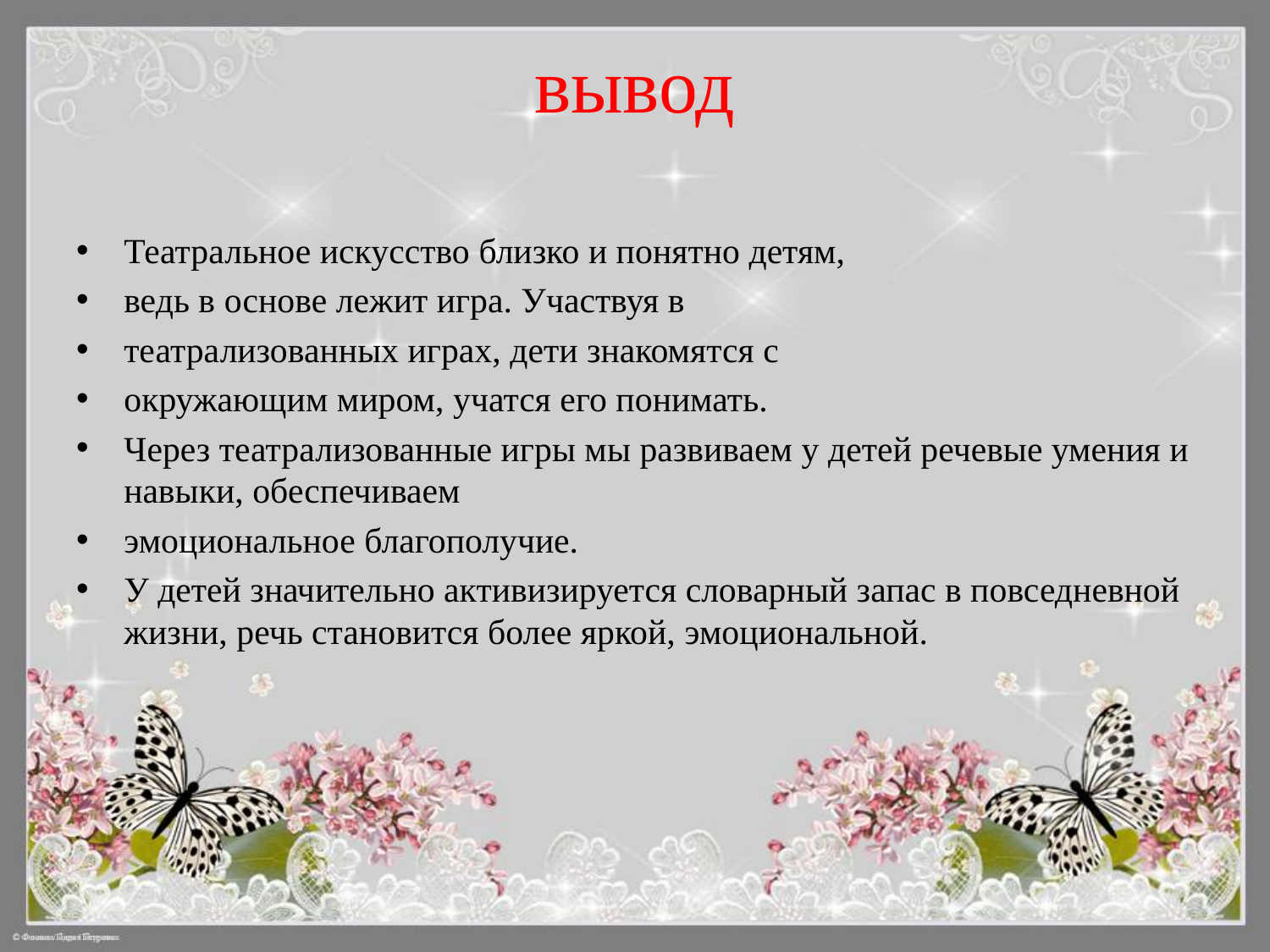

# вывод
Театральное искусство близко и понятно детям,
ведь в основе лежит игра. Участвуя в
театрализованных играх, дети знакомятся с
окружающим миром, учатся его понимать.
Через театрализованные игры мы развиваем у детей речевые умения и навыки, обеспечиваем
эмоциональное благополучие.
У детей значительно активизируется словарный запас в повседневной жизни, речь становится более яркой, эмоциональной.